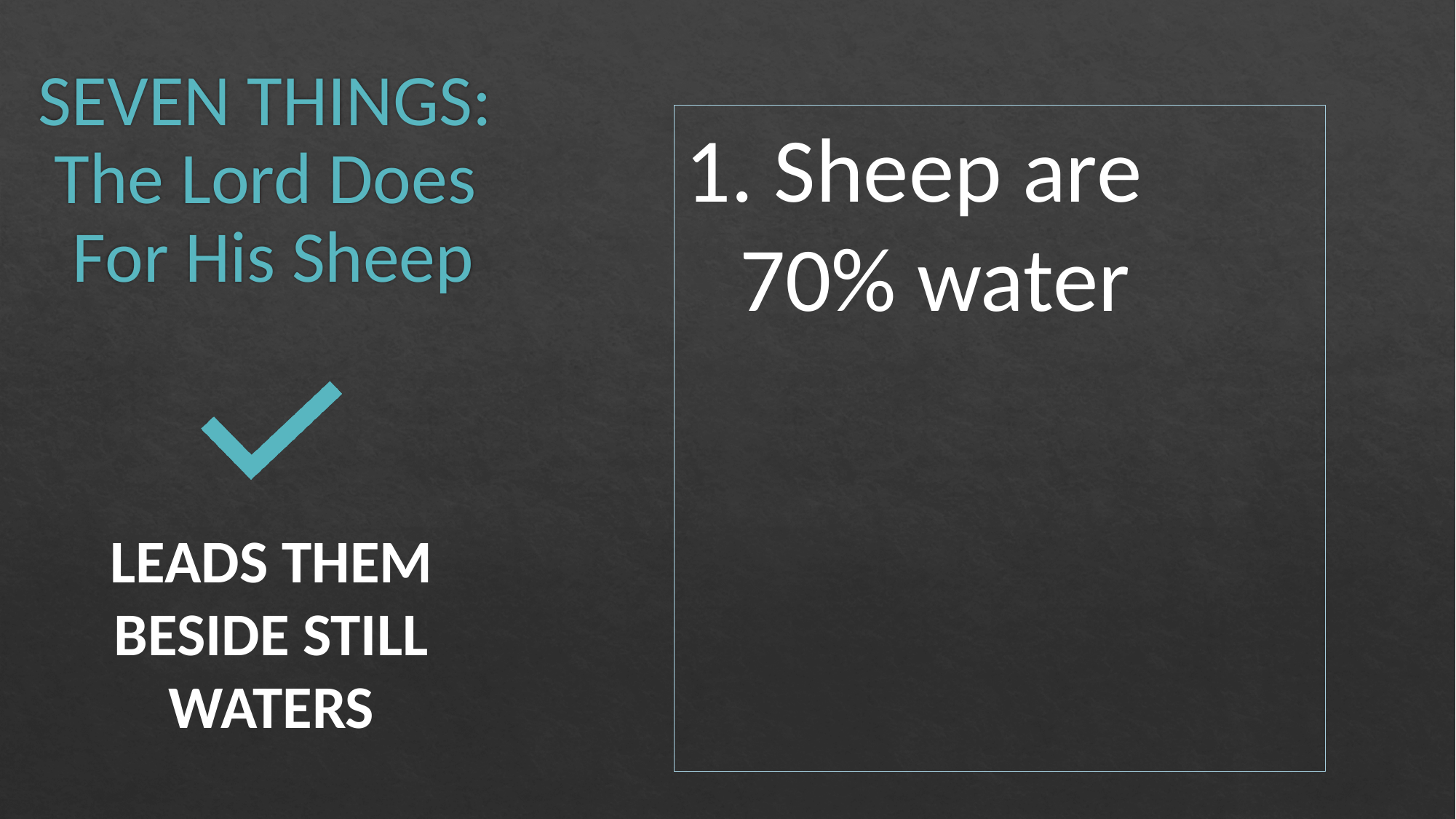

# SEVEN THINGS: The Lord Does For His Sheep
 Sheep are 70% water

LEADS THEM BESIDE STILL WATERS